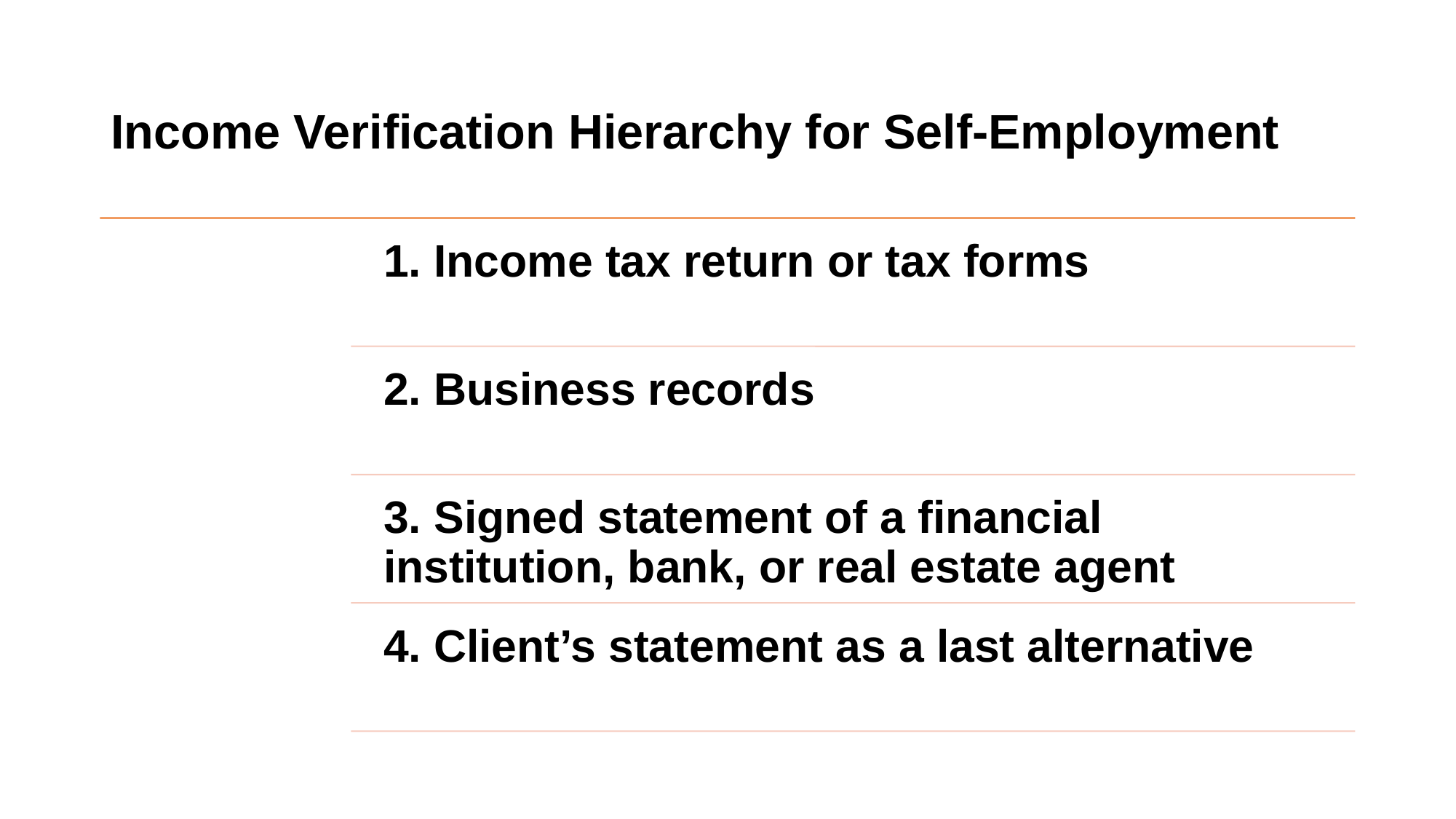

# Income Verification Hierarchy for Self-Employment

1. Income tax return or tax forms
2. Business records
3. Signed statement of a financial institution, bank, or real estate agent
4. Client’s statement as a last alternative